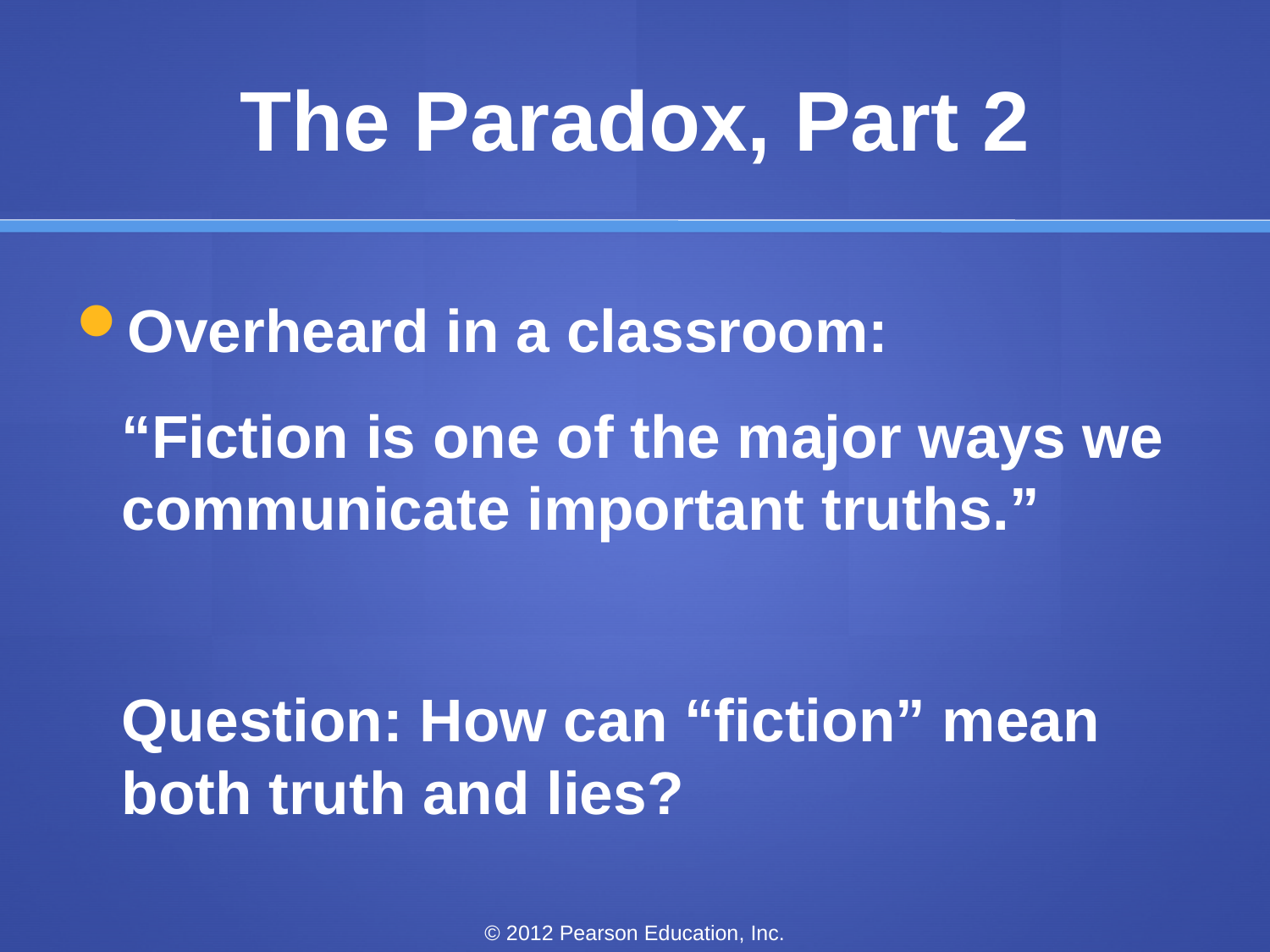

# The Paradox, Part 2
Overheard in a classroom:
“Fiction is one of the major ways we communicate important truths.”

Question: How can “fiction” mean both truth and lies?
© 2012 Pearson Education, Inc.